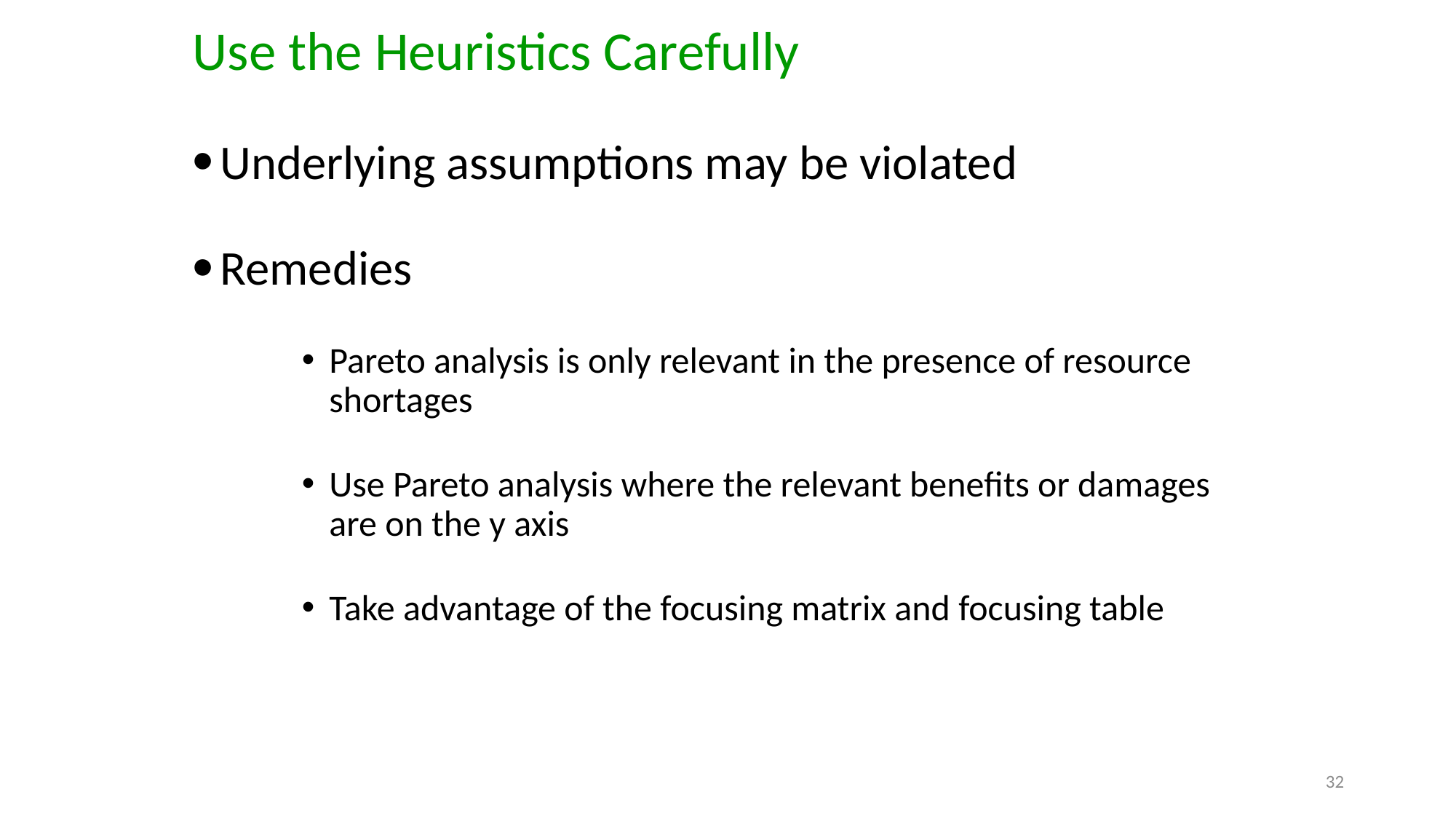

# Use the Heuristics Carefully
Underlying assumptions may be violated

Remedies

Pareto analysis is only relevant in the presence of resource shortages

Use Pareto analysis where the relevant benefits or damages are on the y axis

Take advantage of the focusing matrix and focusing table

32